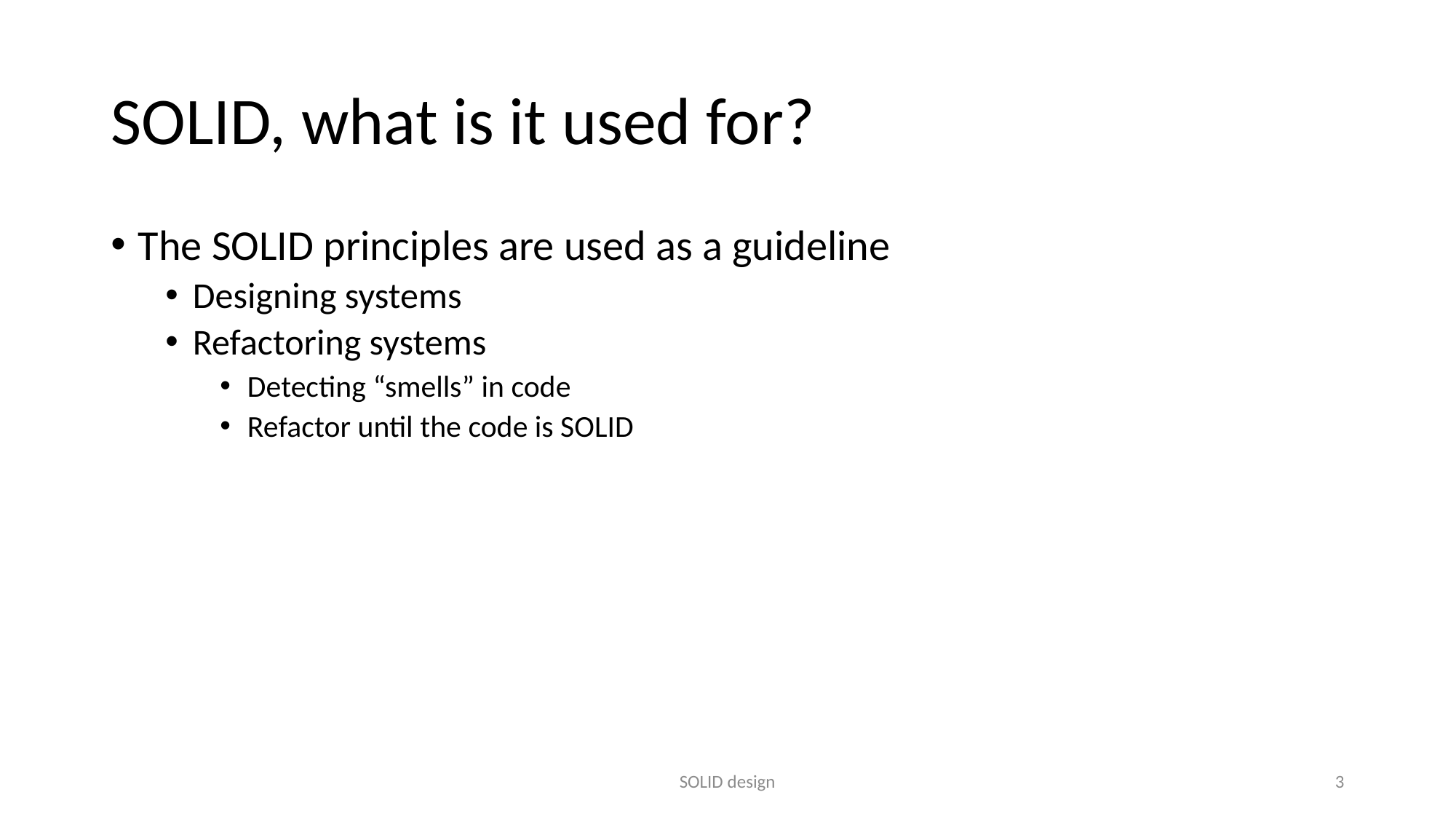

# SOLID, what is it used for?
The SOLID principles are used as a guideline
Designing systems
Refactoring systems
Detecting “smells” in code
Refactor until the code is SOLID
SOLID design
3